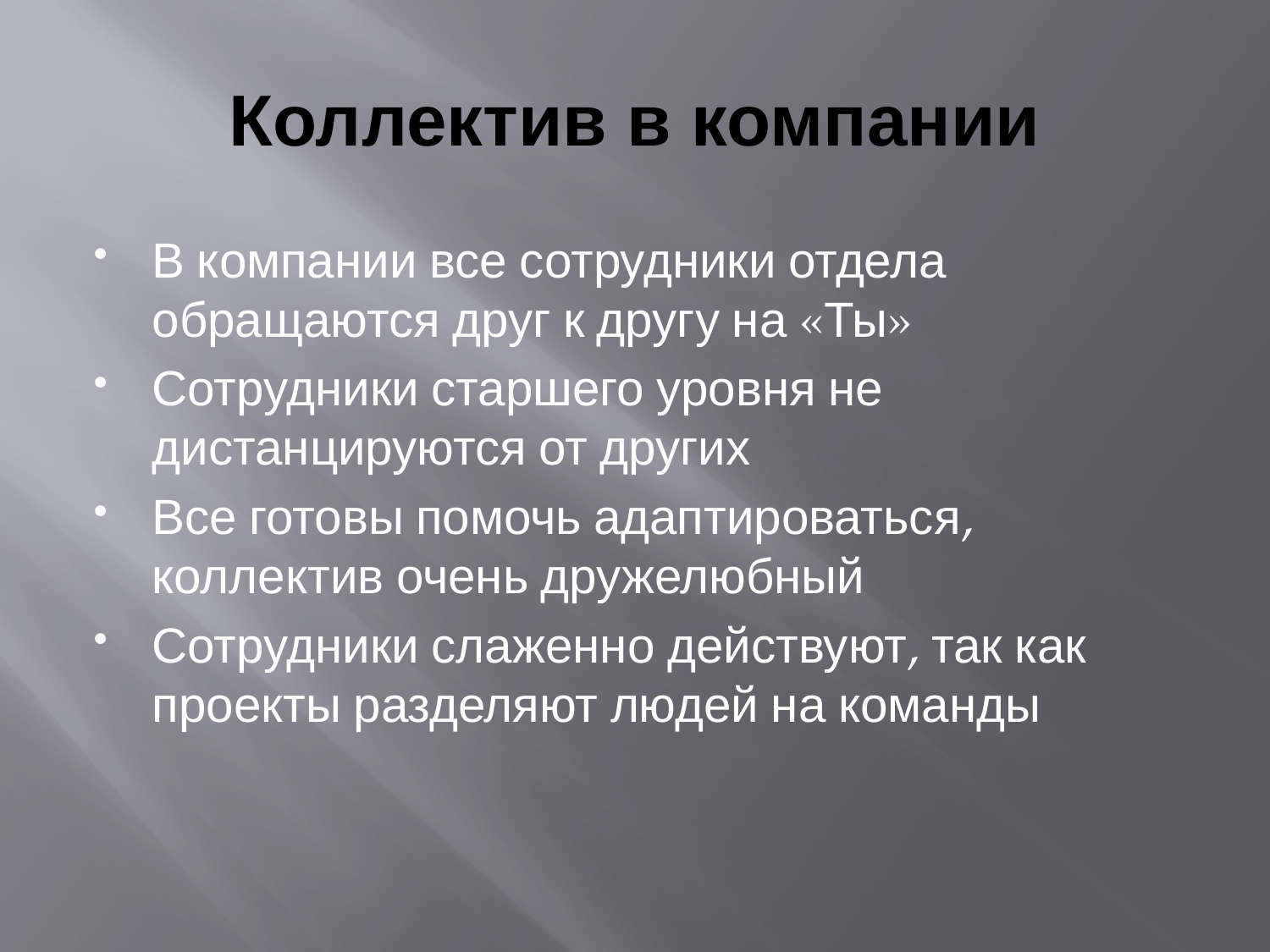

# Коллектив в компании
В компании все сотрудники отдела обращаются друг к другу на «Ты»
Сотрудники старшего уровня не дистанцируются от других
Все готовы помочь адаптироваться, коллектив очень дружелюбный
Сотрудники слаженно действуют, так как проекты разделяют людей на команды